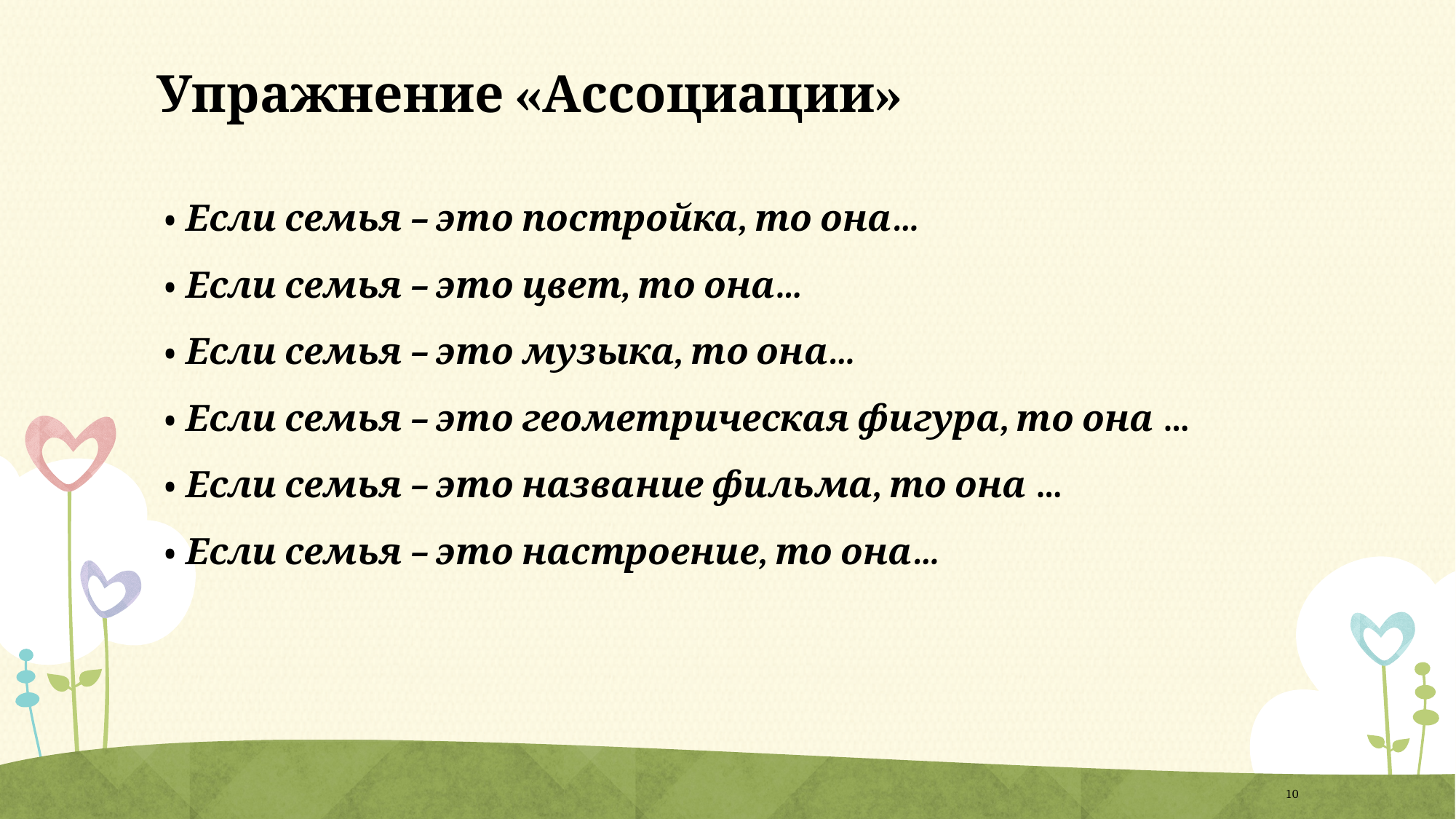

# Упражнение «Ассоциации»
• Если семья – это постройка, то она…
• Если семья – это цвет, то она…
• Если семья – это музыка, то она…
• Если семья – это геометрическая фигура, то она …
• Если семья – это название фильма, то она …
• Если семья – это настроение, то она…

10